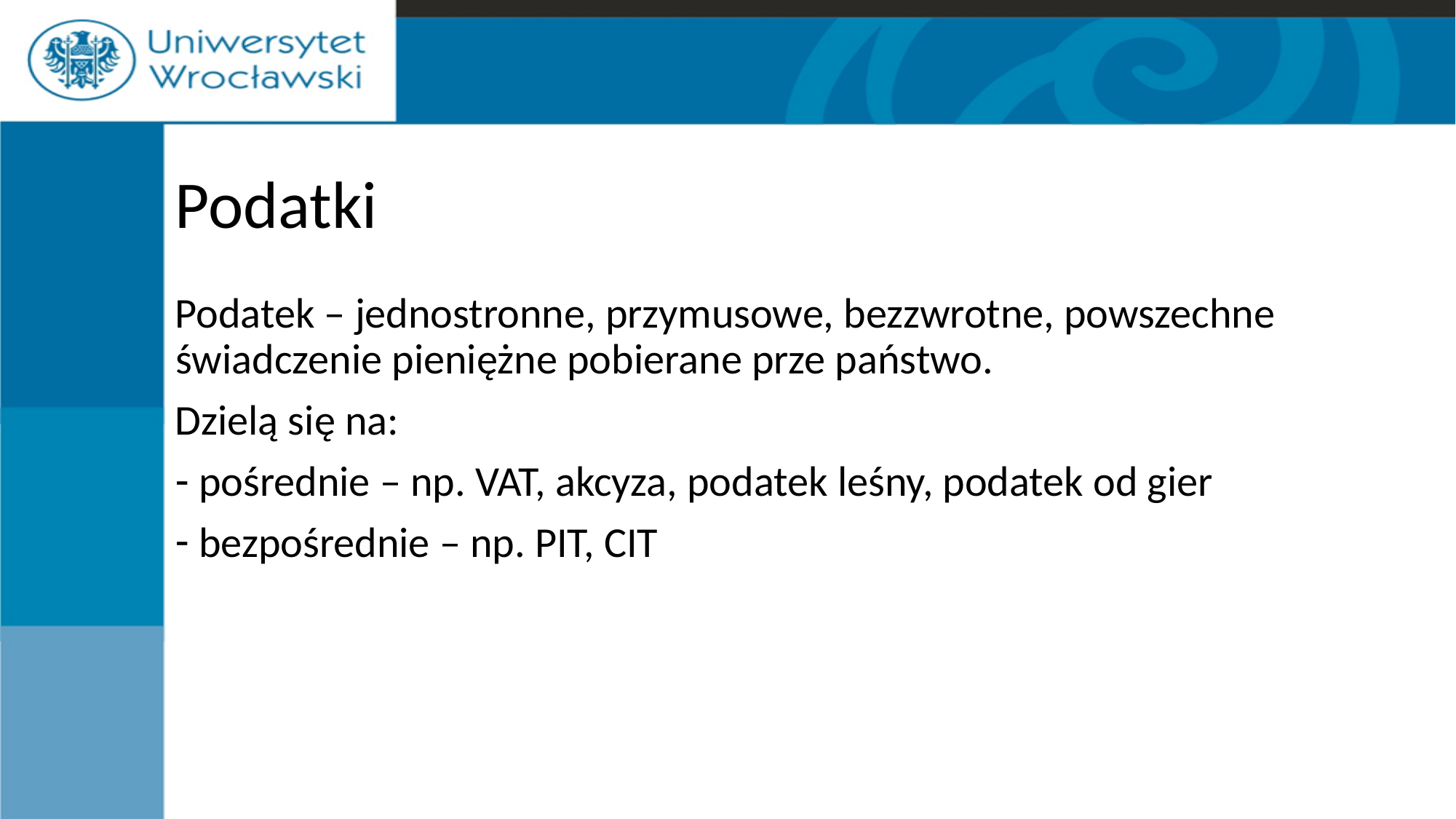

# Podatki
Podatek – jednostronne, przymusowe, bezzwrotne, powszechne świadczenie pieniężne pobierane prze państwo.
Dzielą się na:
 pośrednie – np. VAT, akcyza, podatek leśny, podatek od gier
 bezpośrednie – np. PIT, CIT